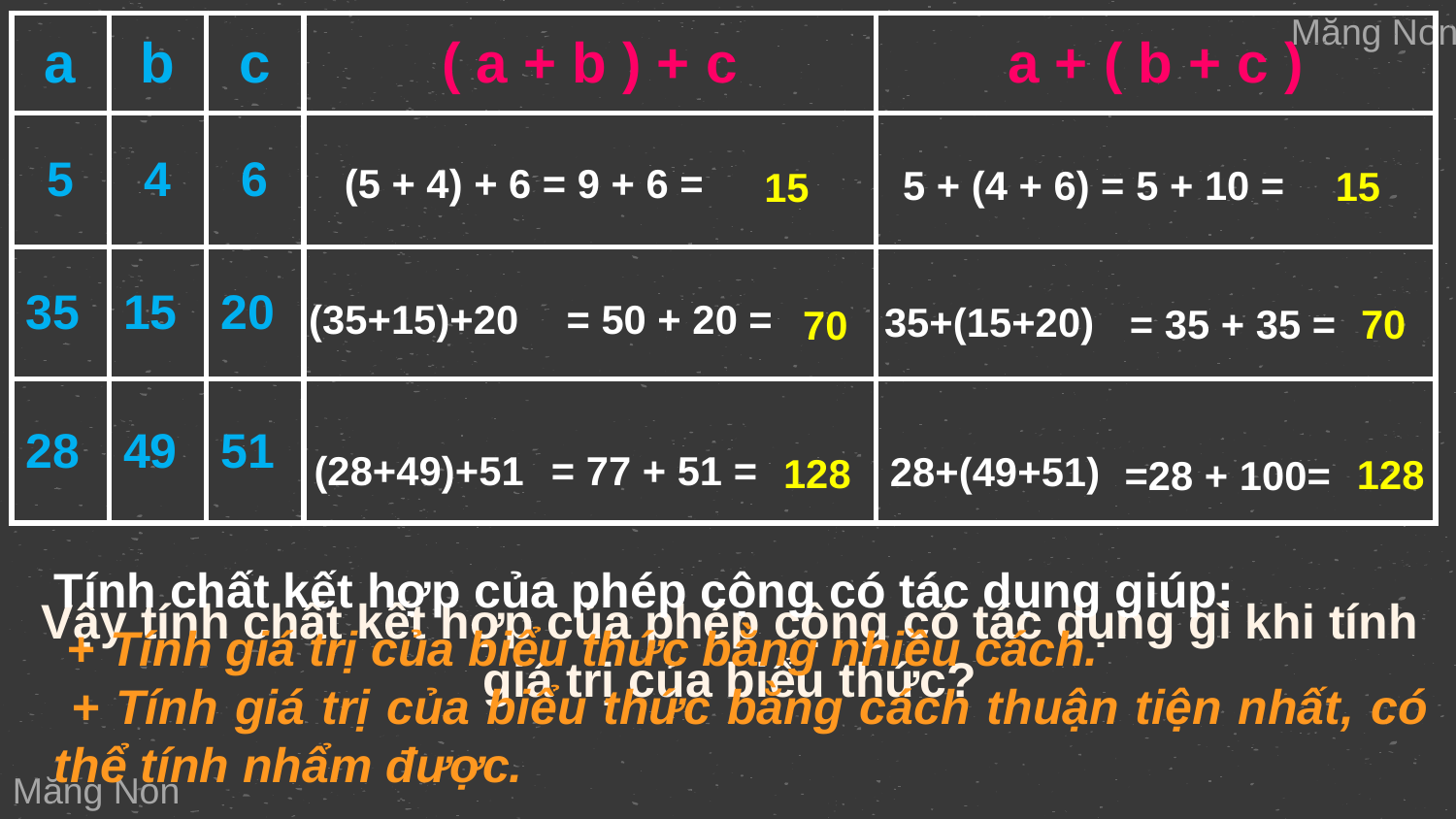

| a | b | c | ( a + b ) + c | a + ( b + c ) |
| --- | --- | --- | --- | --- |
| 5 | 4 | 6 |  |  |
| 35 | 15 | 20 |  |  |
| 28 | 49 | 51 |  |  |
(5 + 4) + 6 = 9 + 6 =
5 + (4 + 6) = 5 + 10 =
15
15
(35+15)+20
= 50 + 20 =
35+(15+20)
= 35 + 35 =
70
70
= 77 + 51 =
(28+49)+51
28+(49+51)
128
128
=28 + 100=
Tính chất kết hợp của phép cộng có tác dụng giúp:
 + Tính giá trị của biểu thức bằng nhiều cách.
 + Tính giá trị của biểu thức bằng cách thuận tiện nhất, có thể tính nhẩm được.
Vậy tính chất kết hợp của phép cộng có tác dụng gì khi tính giá trị của biểu thức?